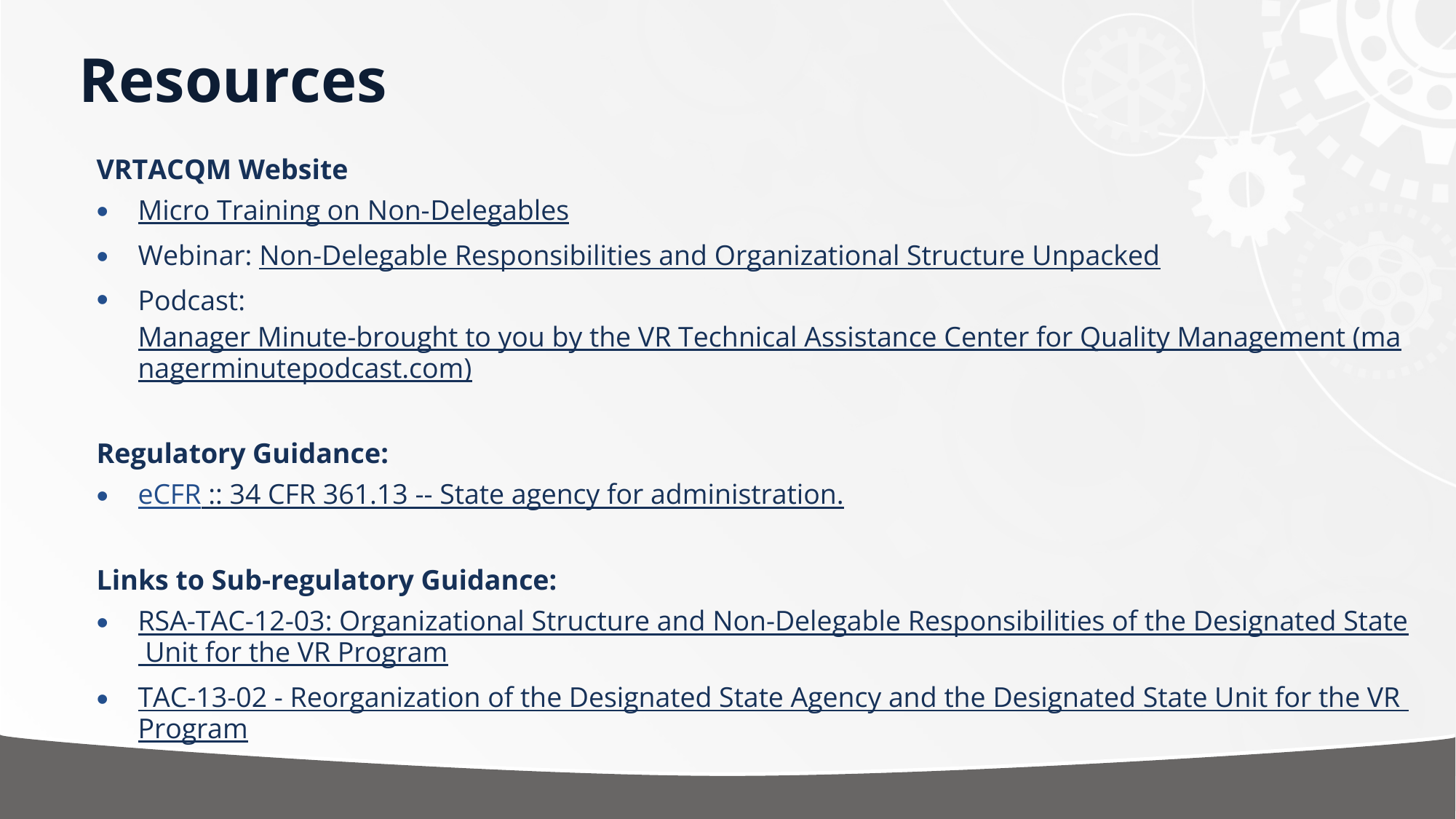

# Resources
VRTACQM Website
Micro Training on Non-Delegables
Webinar: Non-Delegable Responsibilities and Organizational Structure Unpacked
Podcast: Manager Minute-brought to you by the VR Technical Assistance Center for Quality Management (managerminutepodcast.com)

Regulatory Guidance:
eCFR :: 34 CFR 361.13 -- State agency for administration.

Links to Sub-regulatory Guidance:
RSA-TAC-12-03: Organizational Structure and Non-Delegable Responsibilities of the Designated State Unit for the VR Program
TAC-13-02 - Reorganization of the Designated State Agency and the Designated State Unit for the VR Program